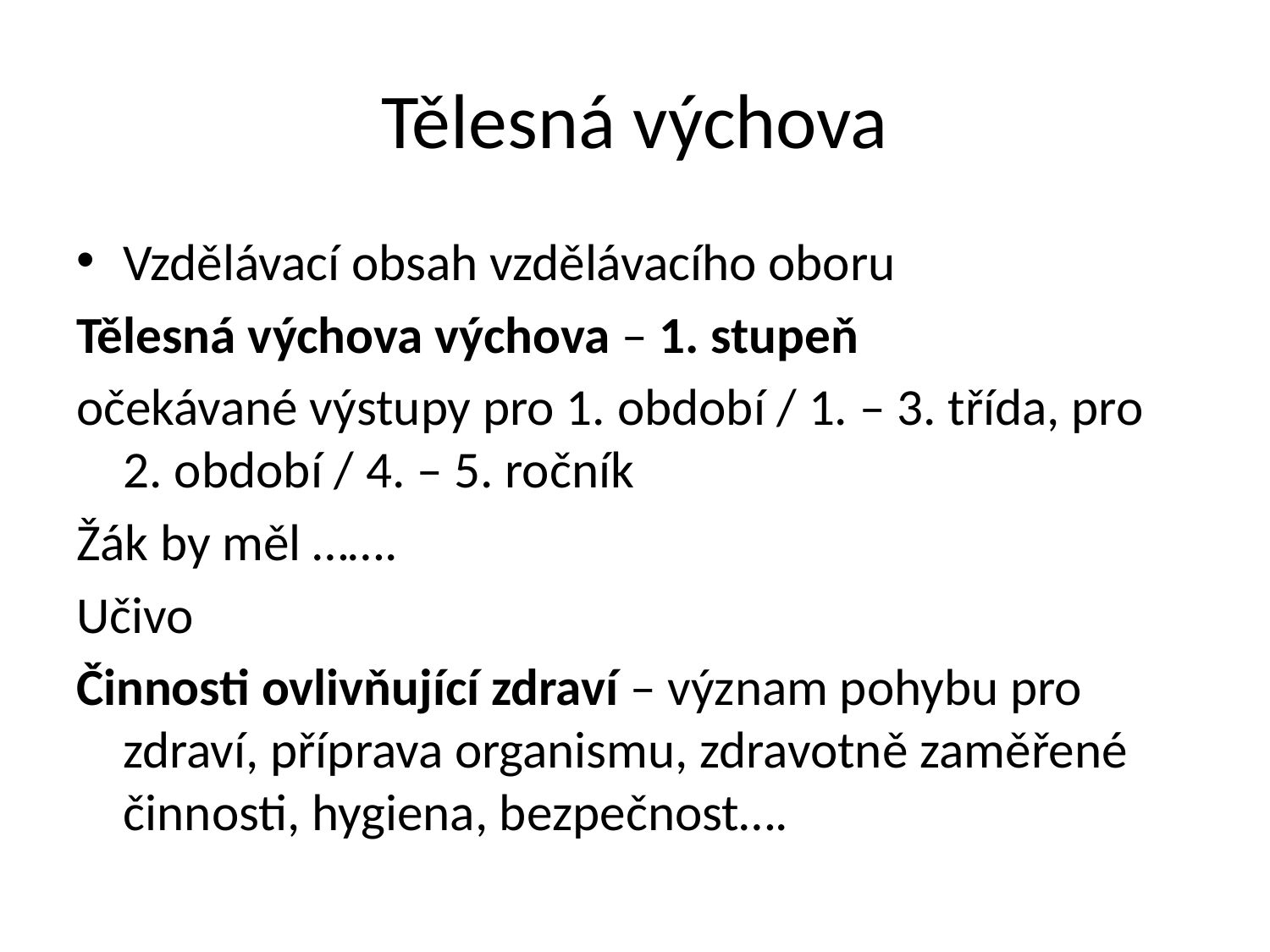

# Tělesná výchova
Vzdělávací obsah vzdělávacího oboru
Tělesná výchova výchova – 1. stupeň
očekávané výstupy pro 1. období / 1. – 3. třída, pro 2. období / 4. – 5. ročník
Žák by měl …….
Učivo
Činnosti ovlivňující zdraví – význam pohybu pro zdraví, příprava organismu, zdravotně zaměřené činnosti, hygiena, bezpečnost….